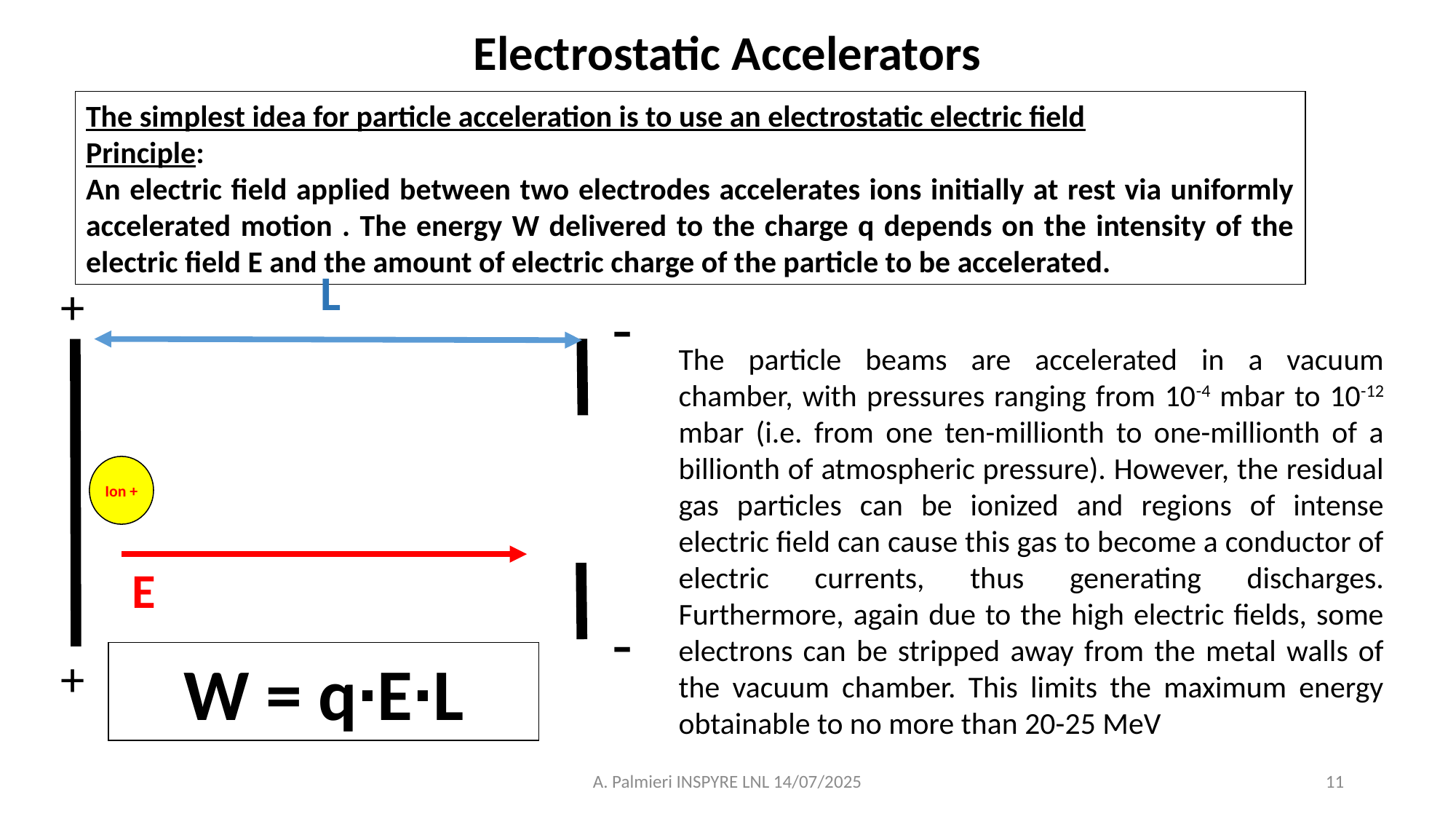

Electrostatic Accelerators
The simplest idea for particle acceleration is to use an electrostatic electric field
Principle:
An electric field applied between two electrodes accelerates ions initially at rest via uniformly accelerated motion . The energy W delivered to the charge q depends on the intensity of the electric field E and the amount of electric charge of the particle to be accelerated.
L
+
-
The particle beams are accelerated in a vacuum chamber, with pressures ranging from 10-4 mbar to 10-12 mbar (i.e. from one ten-millionth to one-millionth of a billionth of atmospheric pressure). However, the residual gas particles can be ionized and regions of intense electric field can cause this gas to become a conductor of electric currents, thus generating discharges. Furthermore, again due to the high electric fields, some electrons can be stripped away from the metal walls of the vacuum chamber. This limits the maximum energy obtainable to no more than 20-25 MeV

Ion +
E

-
W = q∙E∙L
+
A. Palmieri INSPYRE LNL 14/07/2025
11